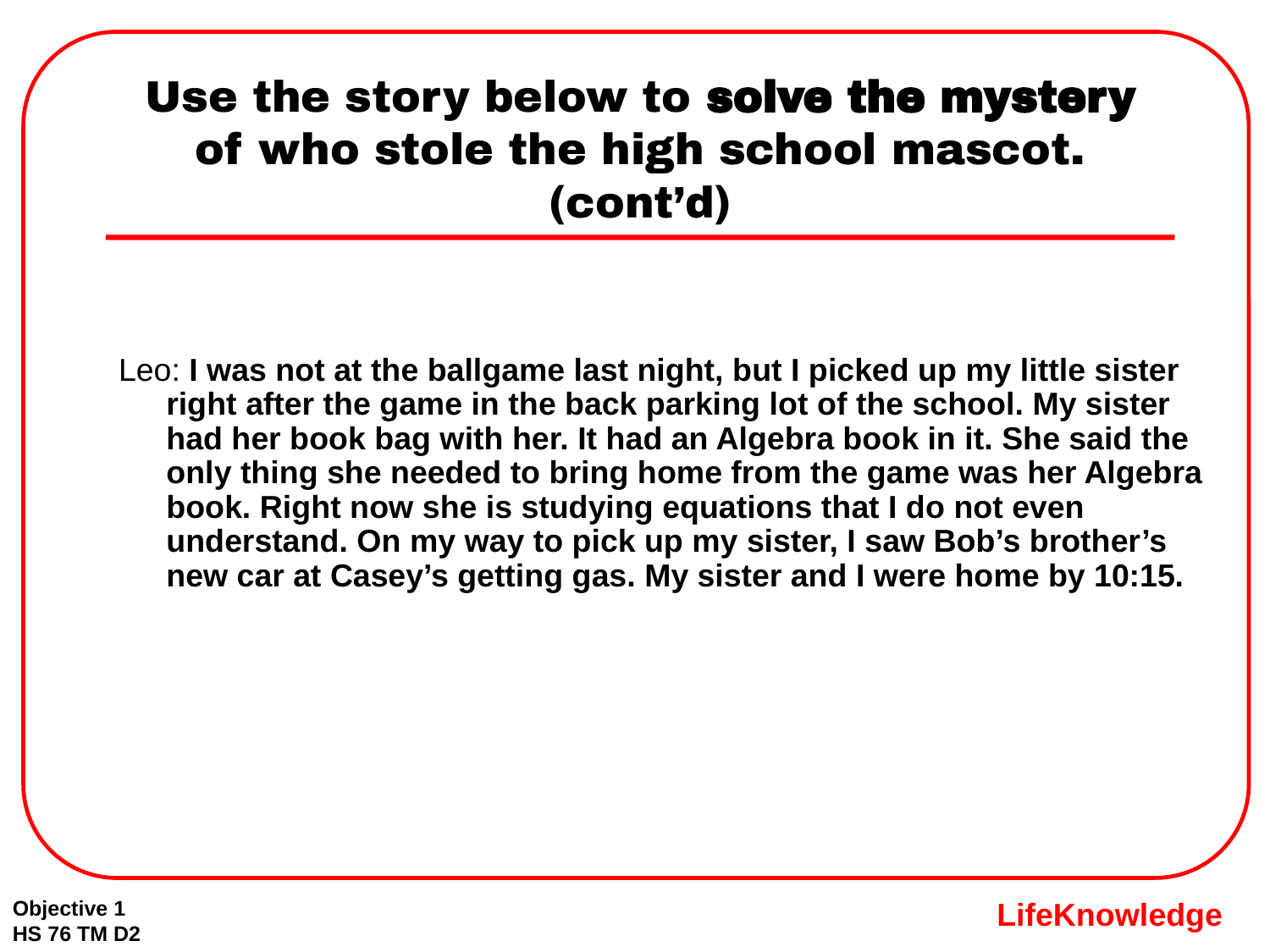

# Use the story below to solve the mystery of who stole the high school mascot. (cont’d)

Leo: I was not at the ballgame last night, but I picked up my little sister right after the game in the back parking lot of the school. My sister had her book bag with her. It had an Algebra book in it. She said the only thing she needed to bring home from the game was her Algebra book. Right now she is studying equations that I do not even understand. On my way to pick up my sister, I saw Bob’s brother’s new car at Casey’s getting gas. My sister and I were home by 10:15.

Objective 1
HS 76 TM D2